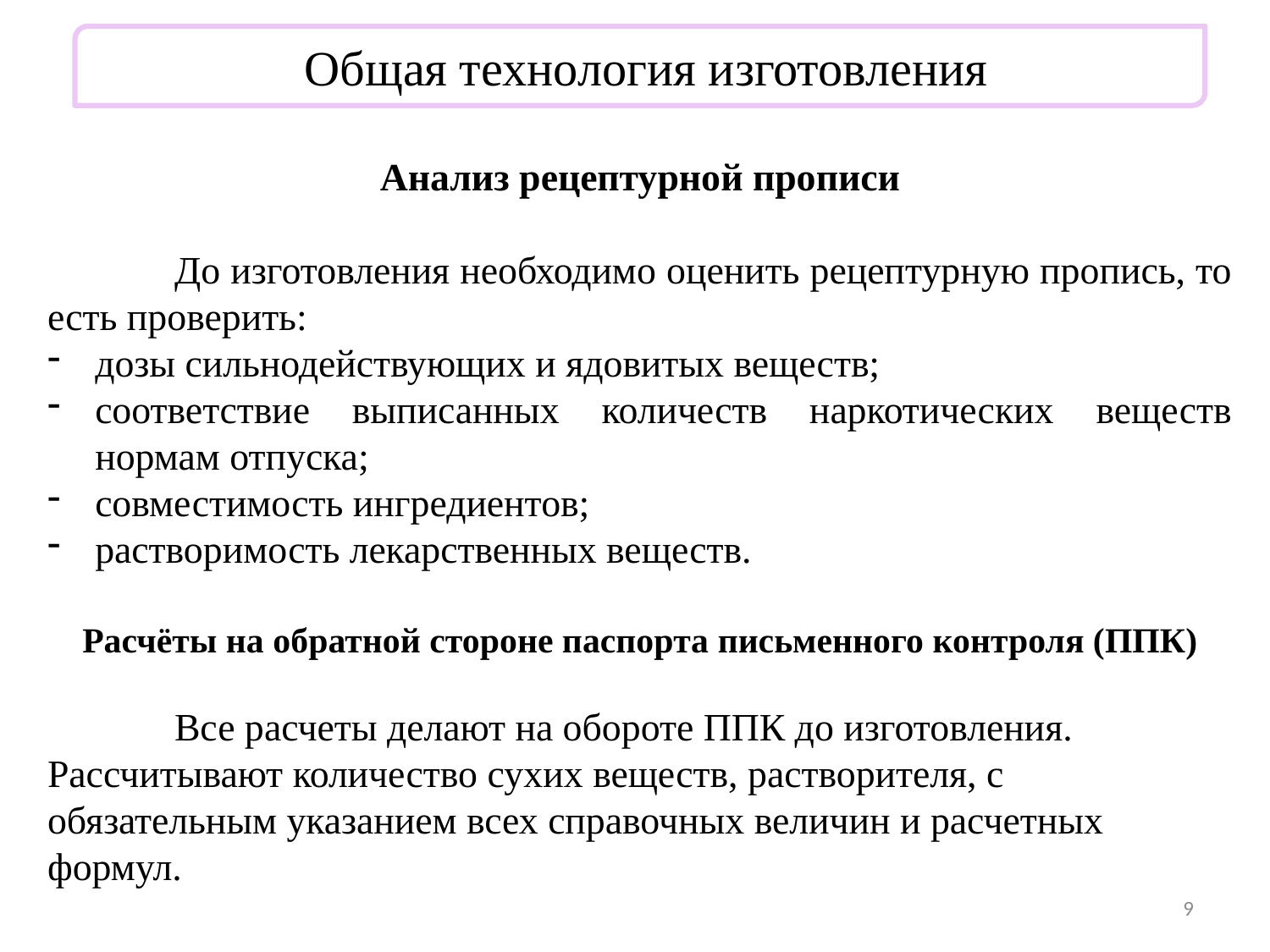

Общая технология изготовления
Анализ рецептурной прописи

 	До изготовления необходимо оценить рецептурную пропись, то есть проверить:
дозы сильнодействующих и ядовитых веществ;
соответствие выписанных количеств наркотических веществ нормам отпуска;
совместимость ингредиентов;
растворимость лекарственных веществ.

Расчёты на обратной стороне паспорта письменного контроля (ППК)

	Все расчеты делают на обороте ППК до изготовления. Рассчитывают количество сухих веществ, растворителя, с обязательным указанием всех справочных величин и расчетных формул.
9